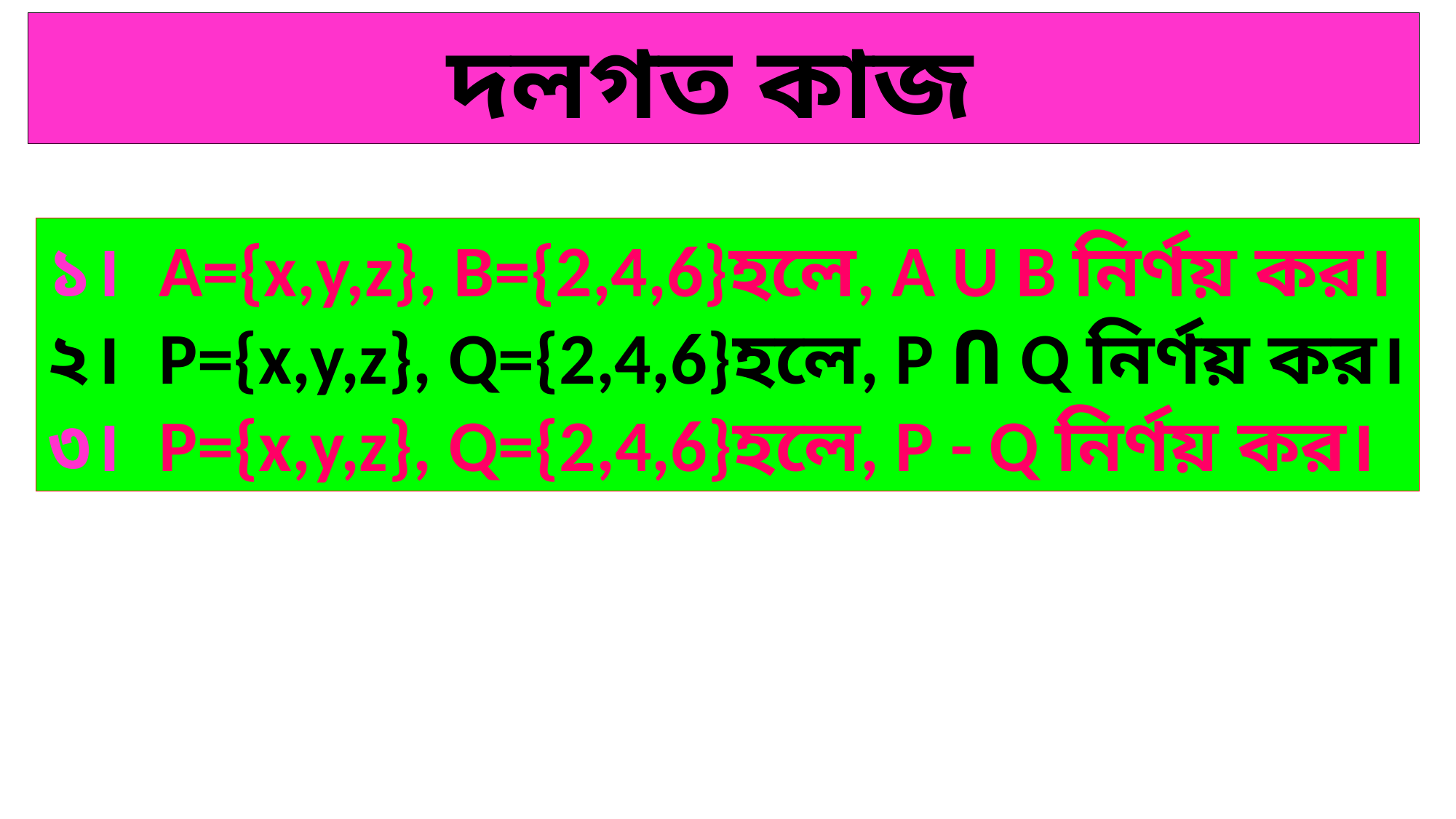

দলগত কাজ
১।  A={x,y,z}, B={2,4,6}হলে, A U B নির্ণয় কর।
২।  P={x,y,z}, Q={2,4,6}হলে, P Ո Q নির্ণয় কর।
৩।  P={x,y,z}, Q={2,4,6}হলে, P - Q নির্ণয় কর।